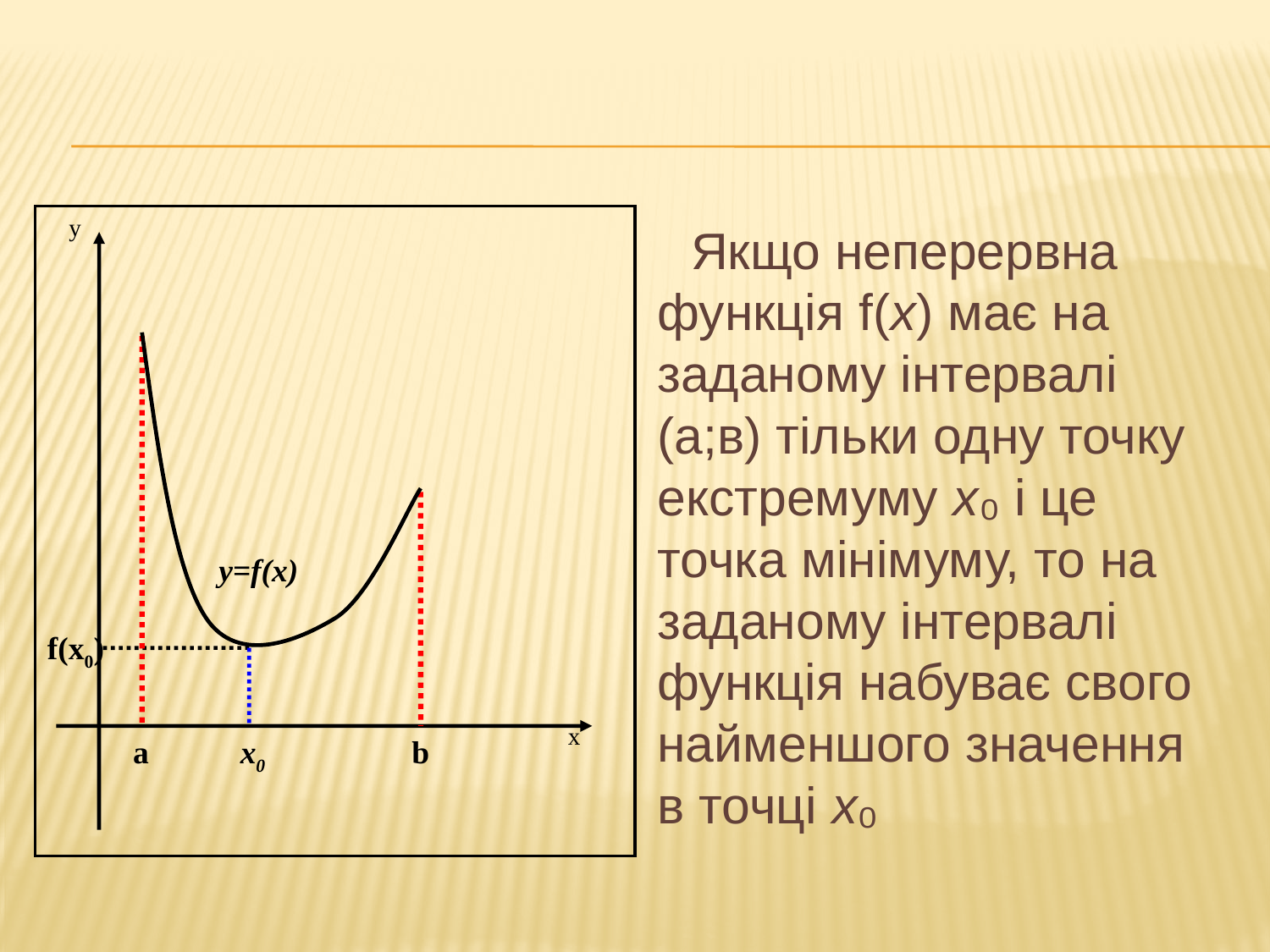

y

y=f(x)
f(x0)

x

a
x0
b
Якщо неперервна функція f(x) має на заданому інтервалі (а;в) тільки одну точку екстремуму х₀ і це точка мінімуму, то на заданому інтервалі функція набуває свого найменшого значення в точці х₀